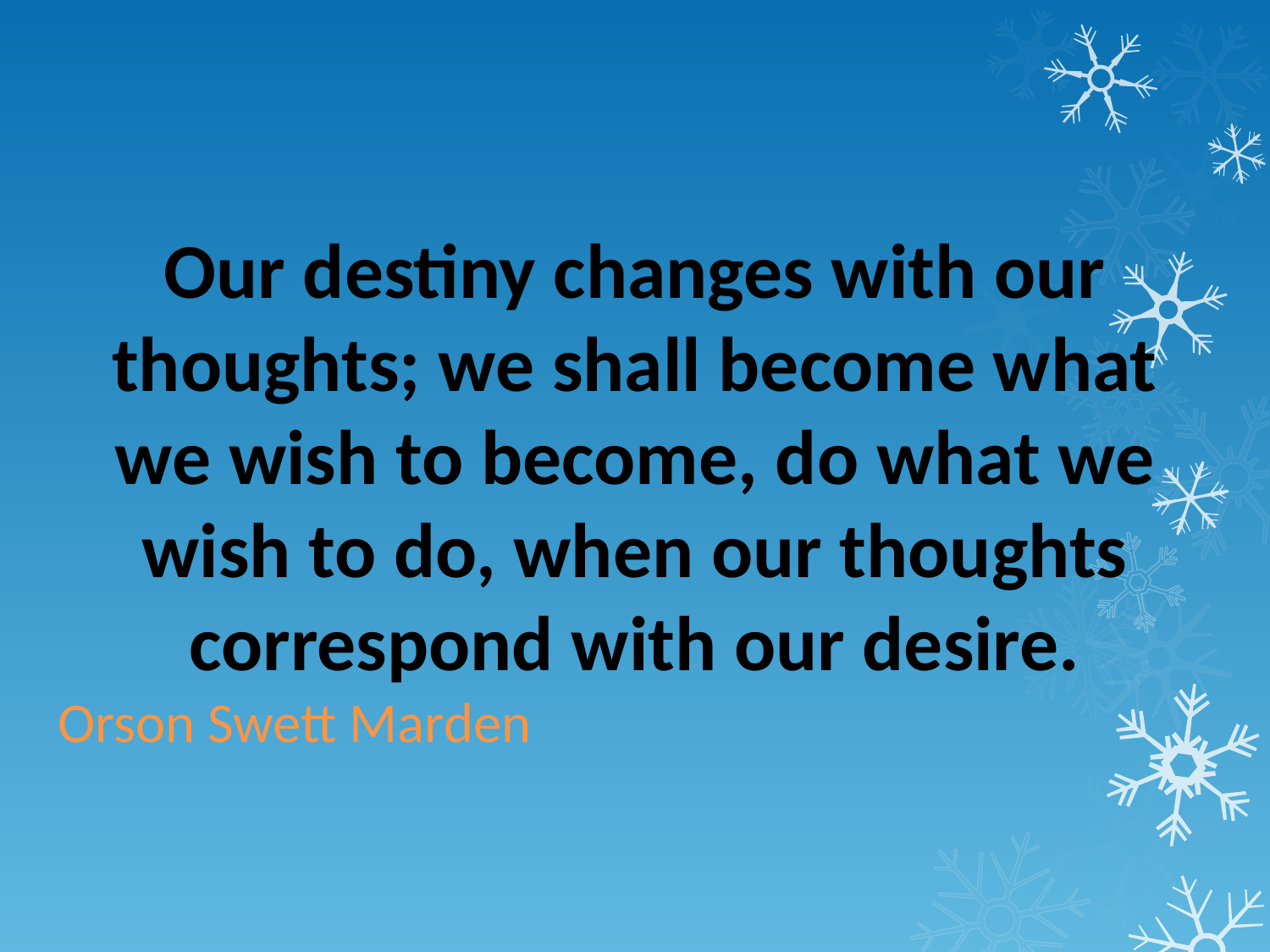

Our destiny changes with our thoughts; we shall become what we wish to become, do what we wish to do, when our thoughts correspond with our desire.
Orson Swett Marden